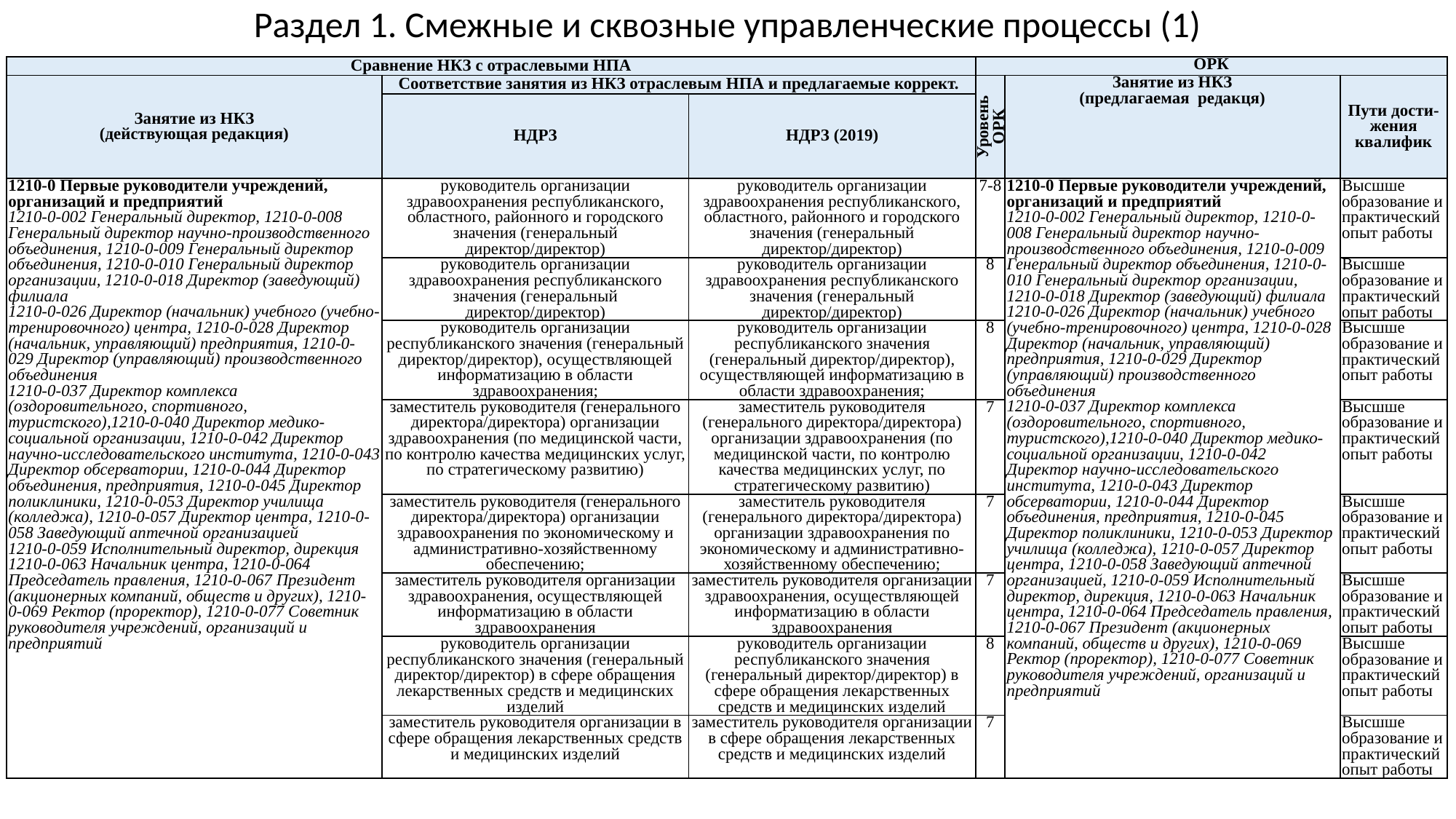

# Раздел 1. Смежные и сквозные управленческие процессы (1)
| Сравнение НКЗ с отраслевыми НПА |  |  | ОРК |  |  |
| --- | --- | --- | --- | --- | --- |
| Занятие из НКЗ (действующая редакция) | Соответствие занятия из НКЗ отраслевым НПА и предлагаемые коррект. |  | Уровень ОРК | Занятие из НКЗ (предлагаемая редакця) | Пути дости-жения квалифик |
|  | НДРЗ | НДРЗ (2019) |  |  |  |
| 1210-0 Первые руководители учреждений, организаций и предприятий 1210-0-002 Генеральный директор, 1210-0-008 Генеральный директор научно-производственного объединения, 1210-0-009 Генеральный директор объединения, 1210-0-010 Генеральный директор организации, 1210-0-018 Директор (заведующий) филиала 1210-0-026 Директор (начальник) учебного (учебно-тренировочного) центра, 1210-0-028 Директор (начальник, управляющий) предприятия, 1210-0-029 Директор (управляющий) производственного объединения 1210-0-037 Директор комплекса (оздоровительного, спортивного, туристского),1210-0-040 Директор медико-социальной организации, 1210-0-042 Директор научно-исследовательского института, 1210-0-043 Директор обсерватории, 1210-0-044 Директор объединения, предприятия, 1210-0-045 Директор поликлиники, 1210-0-053 Директор училища (колледжа), 1210-0-057 Директор центра, 1210-0-058 Заведующий аптечной организацией 1210-0-059 Исполнительный директор, дирекция 1210-0-063 Начальник центра, 1210-0-064 Председатель правления, 1210-0-067 Президент (акционерных компаний, обществ и других), 1210-0-069 Ректор (проректор), 1210-0-077 Советник руководителя учреждений, организаций и предприятий | руководитель организации здравоохранения республиканского, областного, районного и городского значения (генеральный директор/директор) | руководитель организации здравоохранения республиканского, областного, районного и городского значения (генеральный директор/директор) | 7-8 | 1210-0 Первые руководители учреждений, организаций и предприятий 1210-0-002 Генеральный директор, 1210-0-008 Генеральный директор научно-производственного объединения, 1210-0-009 Генеральный директор объединения, 1210-0-010 Генеральный директор организации, 1210-0-018 Директор (заведующий) филиала 1210-0-026 Директор (начальник) учебного (учебно-тренировочного) центра, 1210-0-028 Директор (начальник, управляющий) предприятия, 1210-0-029 Директор (управляющий) производственного объединения 1210-0-037 Директор комплекса (оздоровительного, спортивного, туристского),1210-0-040 Директор медико-социальной организации, 1210-0-042 Директор научно-исследовательского института, 1210-0-043 Директор обсерватории, 1210-0-044 Директор объединения, предприятия, 1210-0-045 Директор поликлиники, 1210-0-053 Директор училища (колледжа), 1210-0-057 Директор центра, 1210-0-058 Заведующий аптечной организацией, 1210-0-059 Исполнительный директор, дирекция, 1210-0-063 Начальник центра, 1210-0-064 Председатель правления, 1210-0-067 Президент (акционерных компаний, обществ и других), 1210-0-069 Ректор (проректор), 1210-0-077 Советник руководителя учреждений, организаций и предприятий | Высшше образование и практический опыт работы |
|  | руководитель организации здравоохранения республиканского значения (генеральный директор/директор) | руководитель организации здравоохранения республиканского значения (генеральный директор/директор) | 8 |  | Высшше образование и практический опыт работы |
|  | руководитель организации республиканского значения (генеральный директор/директор), осуществляющей информатизацию в области здравоохранения; | руководитель организации республиканского значения (генеральный директор/директор), осуществляющей информатизацию в области здравоохранения; | 8 |  | Высшше образование и практический опыт работы |
|  | заместитель руководителя (генерального директора/директора) организации здравоохранения (по медицинской части, по контролю качества медицинских услуг, по стратегическому развитию) | заместитель руководителя (генерального директора/директора) организации здравоохранения (по медицинской части, по контролю качества медицинских услуг, по стратегическому развитию) | 7 |  | Высшше образование и практический опыт работы |
|  | заместитель руководителя (генерального директора/директора) организации здравоохранения по экономическому и административно-хозяйственному обеспечению; | заместитель руководителя (генерального директора/директора) организации здравоохранения по экономическому и административно-хозяйственному обеспечению; | 7 |  | Высшше образование и практический опыт работы |
|  | заместитель руководителя организации здравоохранения, осуществляющей информатизацию в области здравоохранения | заместитель руководителя организации здравоохранения, осуществляющей информатизацию в области здравоохранения | 7 |  | Высшше образование и практический опыт работы |
|  | руководитель организации республиканского значения (генеральный директор/директор) в сфере обращения лекарственных средств и медицинских изделий | руководитель организации республиканского значения (генеральный директор/директор) в сфере обращения лекарственных средств и медицинских изделий | 8 |  | Высшше образование и практический опыт работы |
|  | заместитель руководителя организации в сфере обращения лекарственных средств и медицинских изделий | заместитель руководителя организации в сфере обращения лекарственных средств и медицинских изделий | 7 |  | Высшше образование и практический опыт работы |